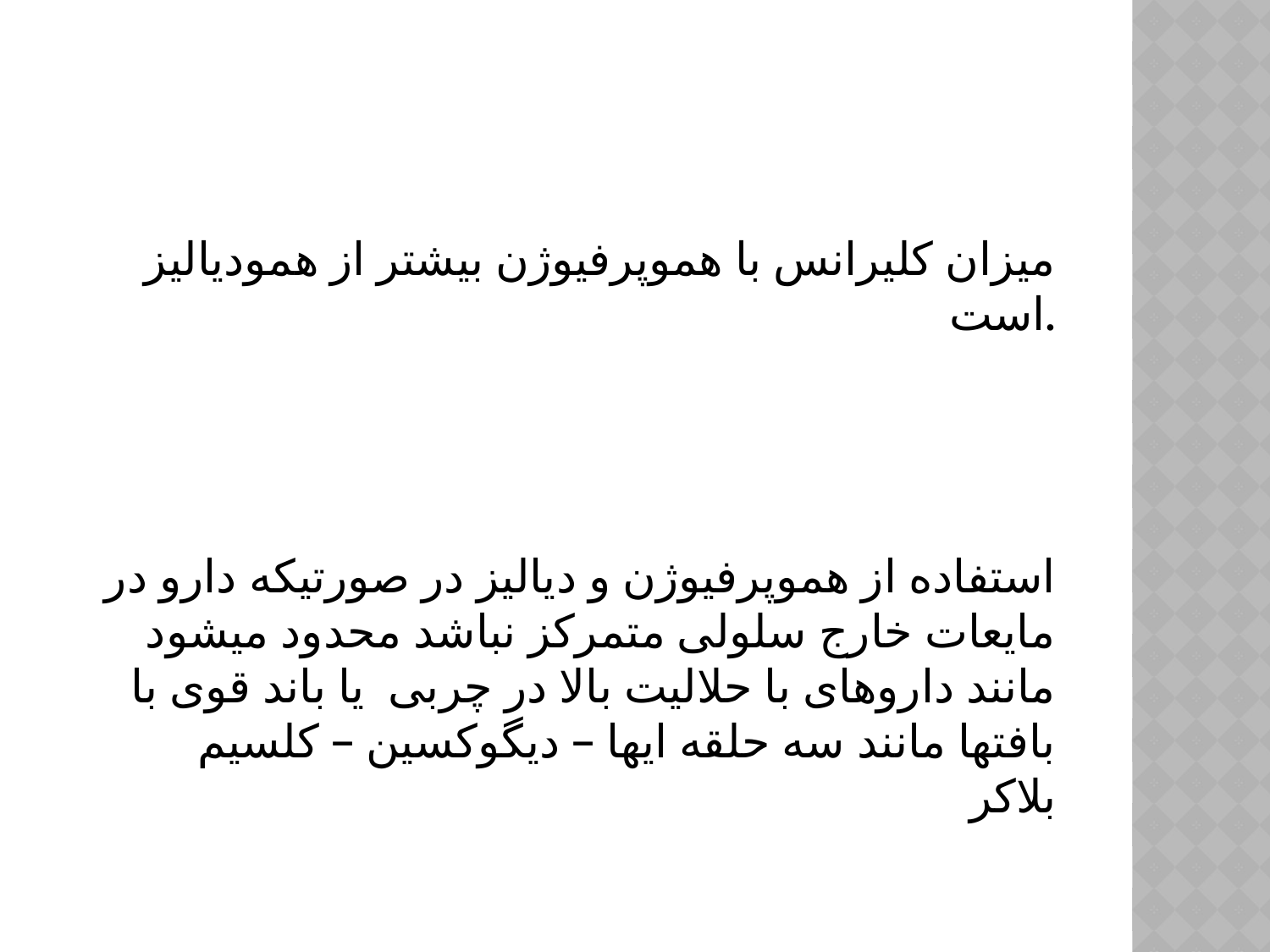

#
   میزان کلیرانس با هموپرفیوژن بیشتر از همودیالیز است.

  استفاده از هموپرفیوژن و دیالیز در صورتیکه دارو در مایعات خارج سلولی متمرکز نباشد محدود میشود مانند داروهای با حلالیت بالا در چربی  یا باند قوی با بافتها مانند سه حلقه ایها – دیگوکسین – کلسیم بلاکر